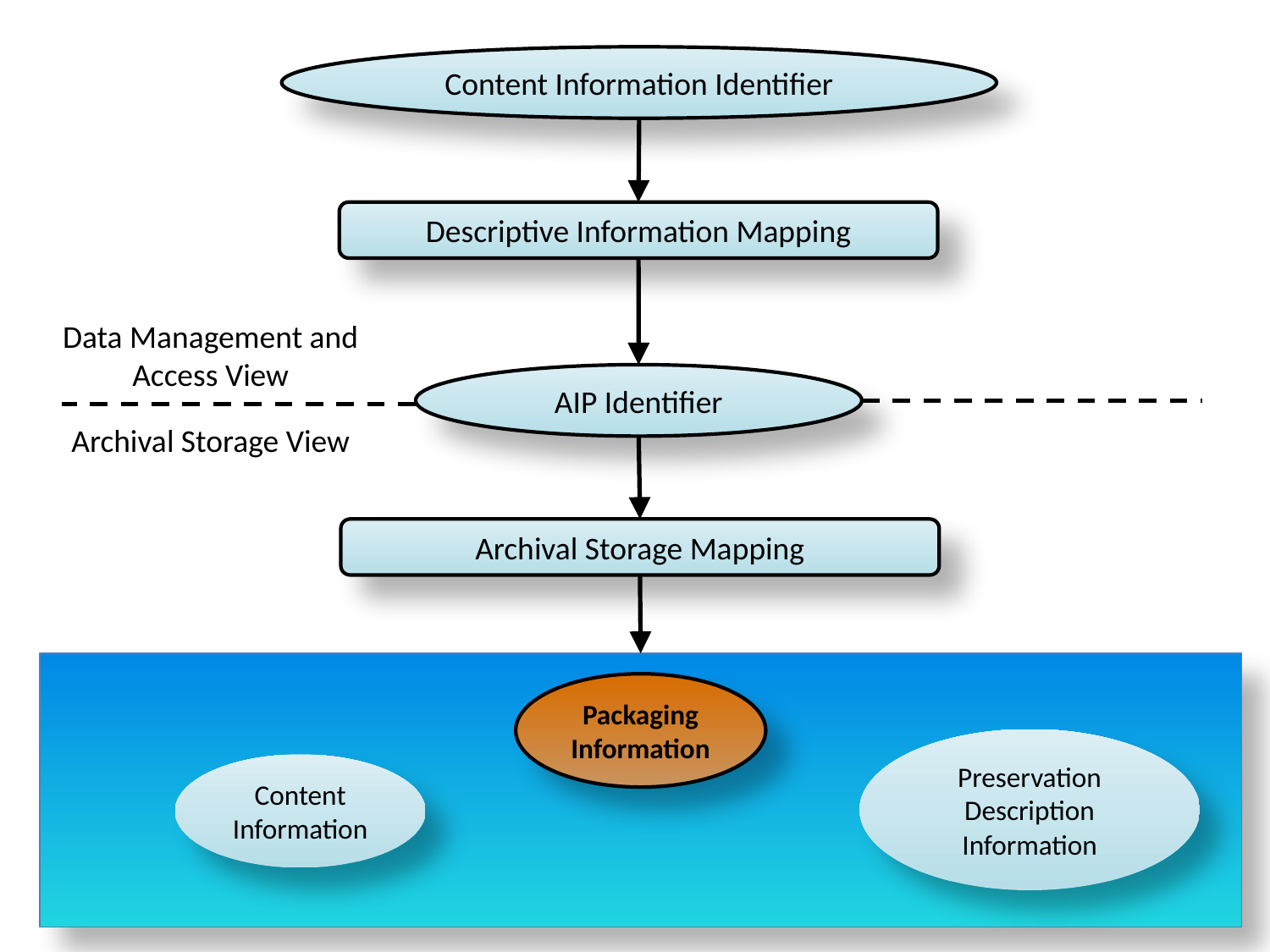

Content Information Identifier
Descriptive Information Mapping
Data Management and Access View
AIP Identifier
Archival Storage View
Archival Storage Mapping

Packaging Information
Preservation Description
Information
Content Information